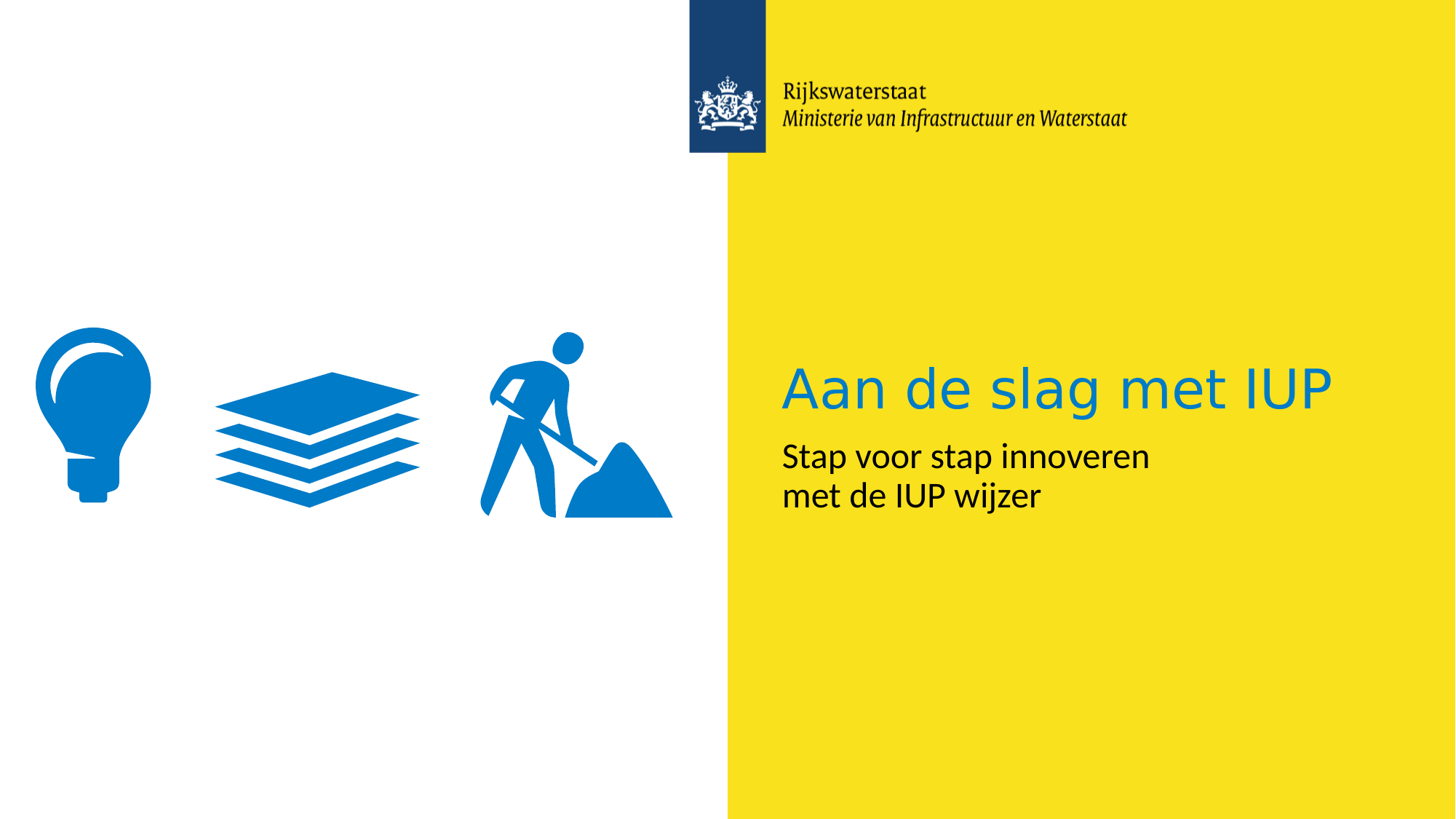

# Aan de slag met IUP

Stap voor stap innoveren met de IUP wijzer